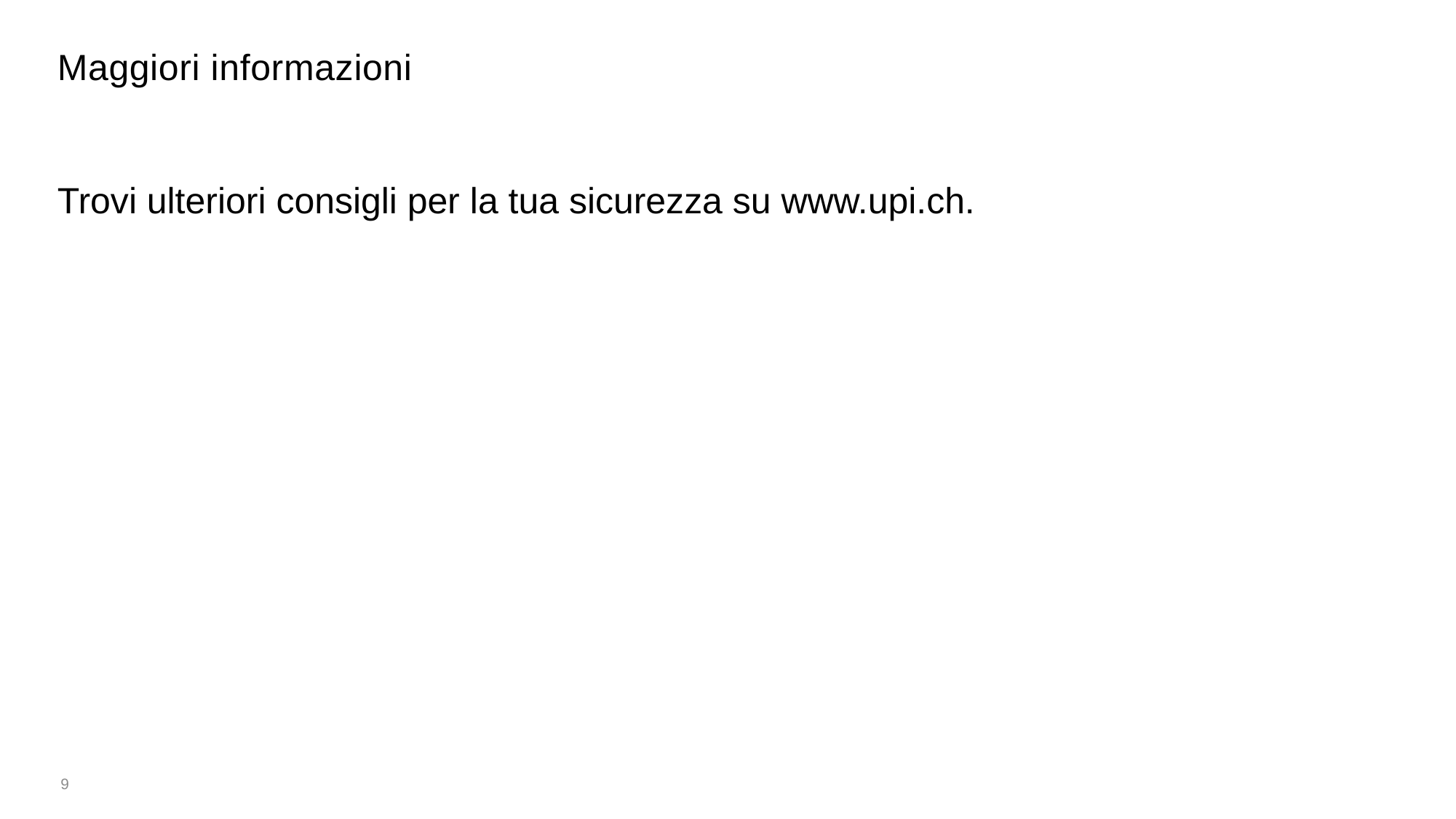

# Maggiori informazioni
Trovi ulteriori consigli per la tua sicurezza su www.upi.ch.
9